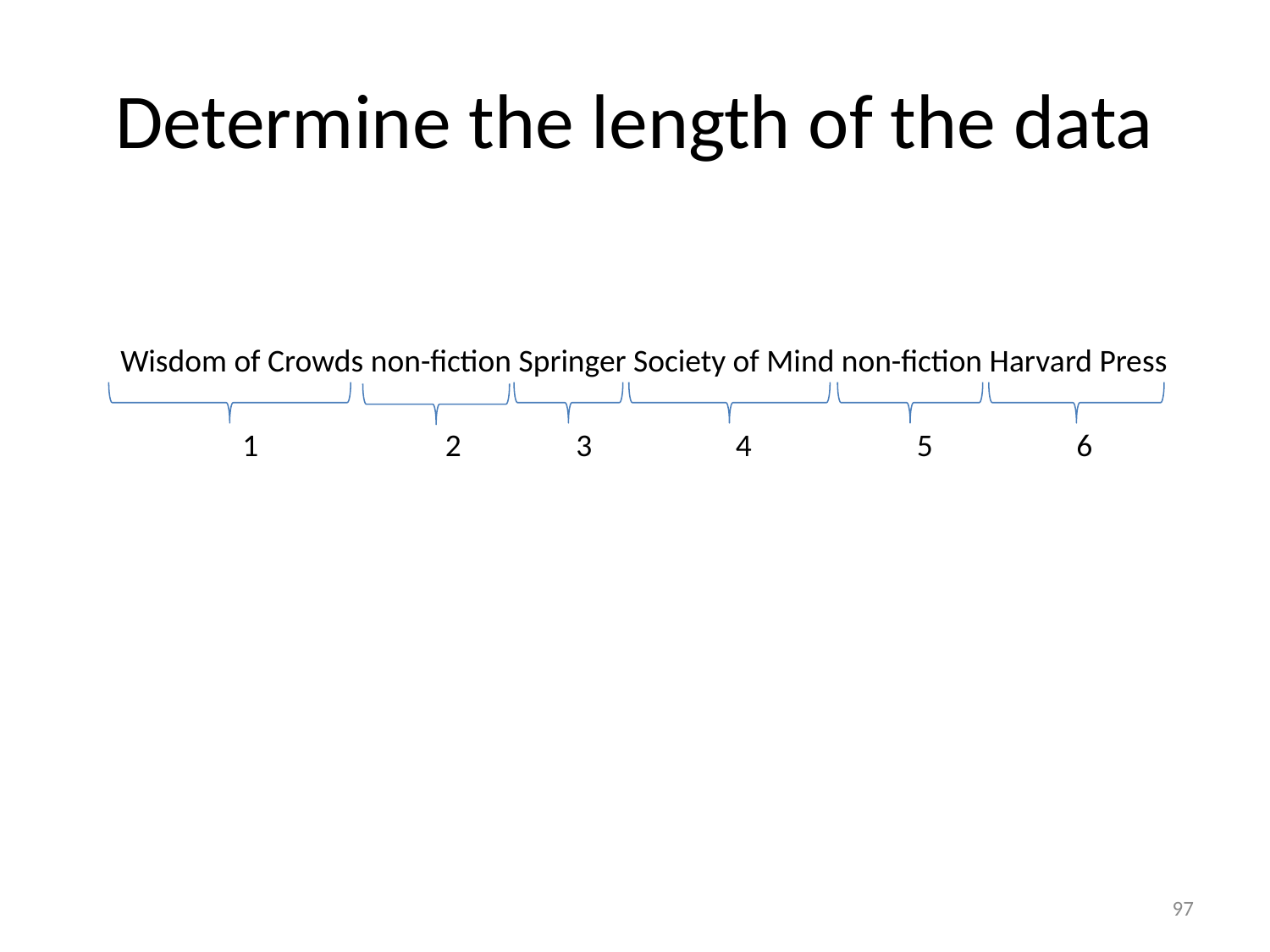

# Determine the length of the data

Wisdom of Crowds non-fiction Springer Society of Mind non-fiction Harvard Press

1                          2                3                    4                       5                    6
97